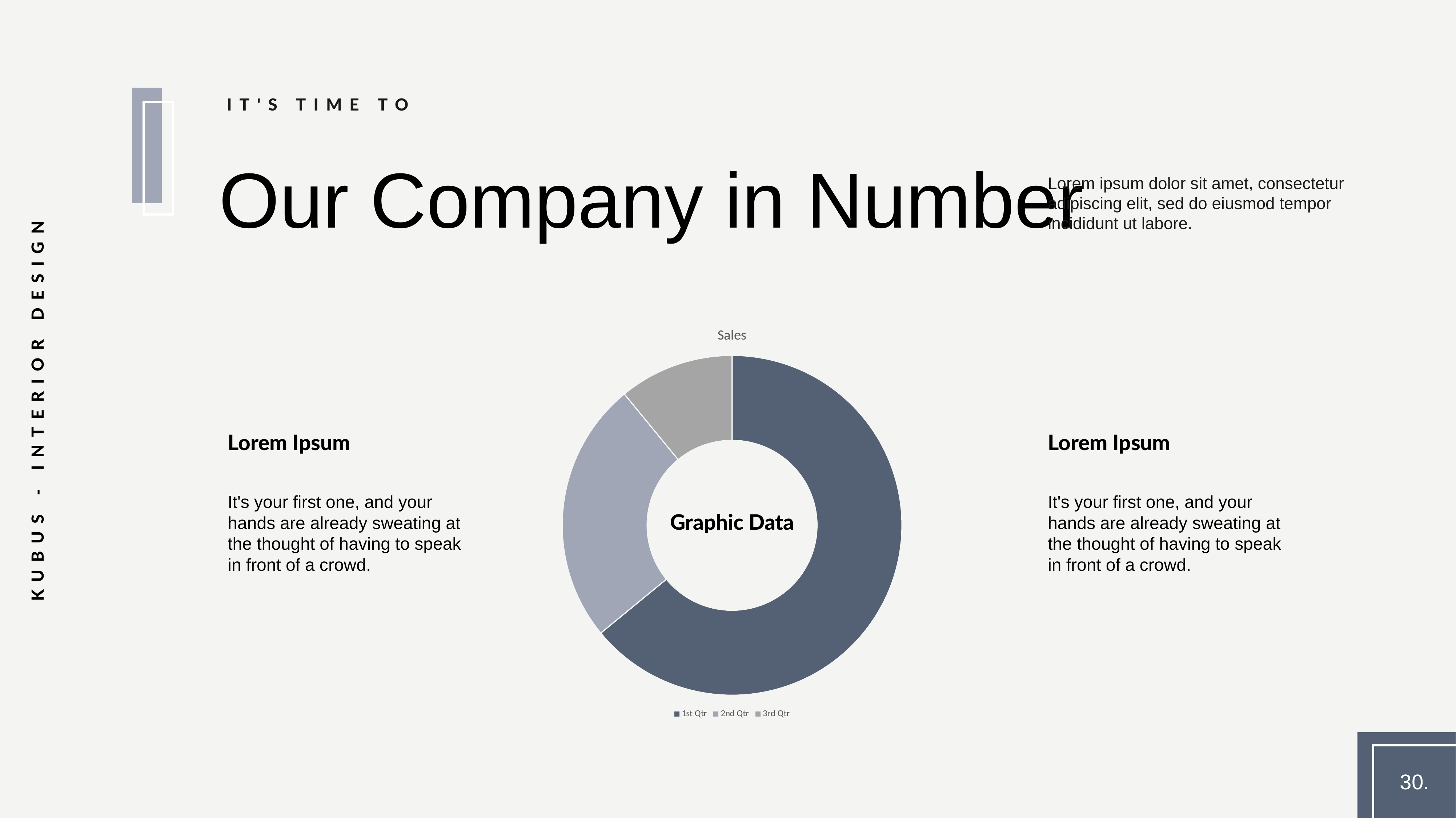

IT'S TIME TO

Our Company in Number
Lorem ipsum dolor sit amet, consectetur adipiscing elit, sed do eiusmod tempor incididunt ut labore.

### Chart:

| Category | Sales |
|---|---|
| 1st Qtr | 8.2 |
| 2nd Qtr | 3.2 |
| 3rd Qtr | 1.4 |
KUBUS - INTERIOR DESIGN
Lorem Ipsum
Lorem Ipsum
It's your first one, and your hands are already sweating at the thought of having to speak in front of a crowd.
It's your first one, and your hands are already sweating at the thought of having to speak in front of a crowd.
Graphic Data

30.